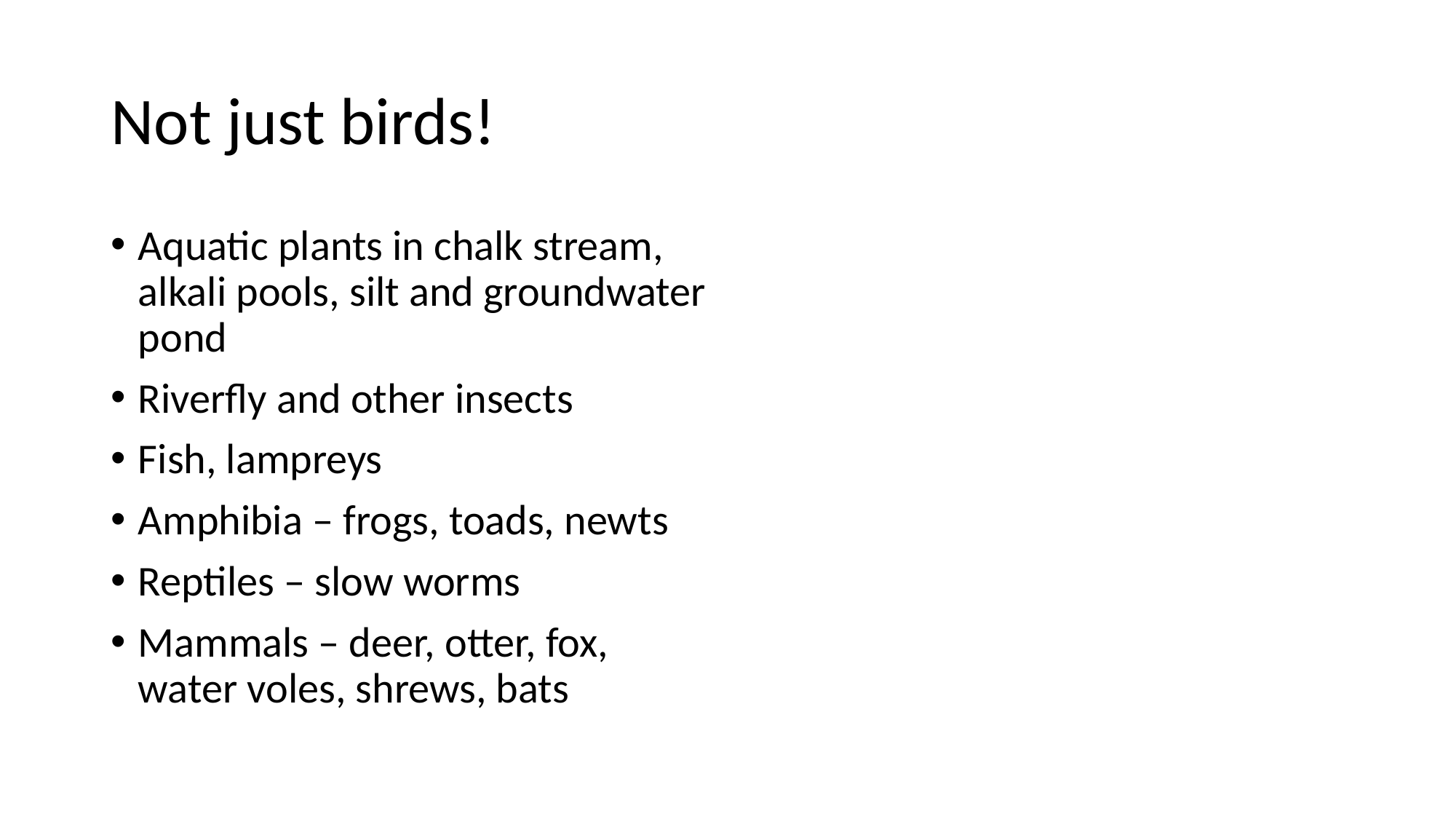

# Not just birds!
Aquatic plants in chalk stream, alkali pools, silt and groundwater pond
Riverfly and other insects
Fish, lampreys
Amphibia – frogs, toads, newts
Reptiles – slow worms
Mammals – deer, otter, fox, water voles, shrews, bats